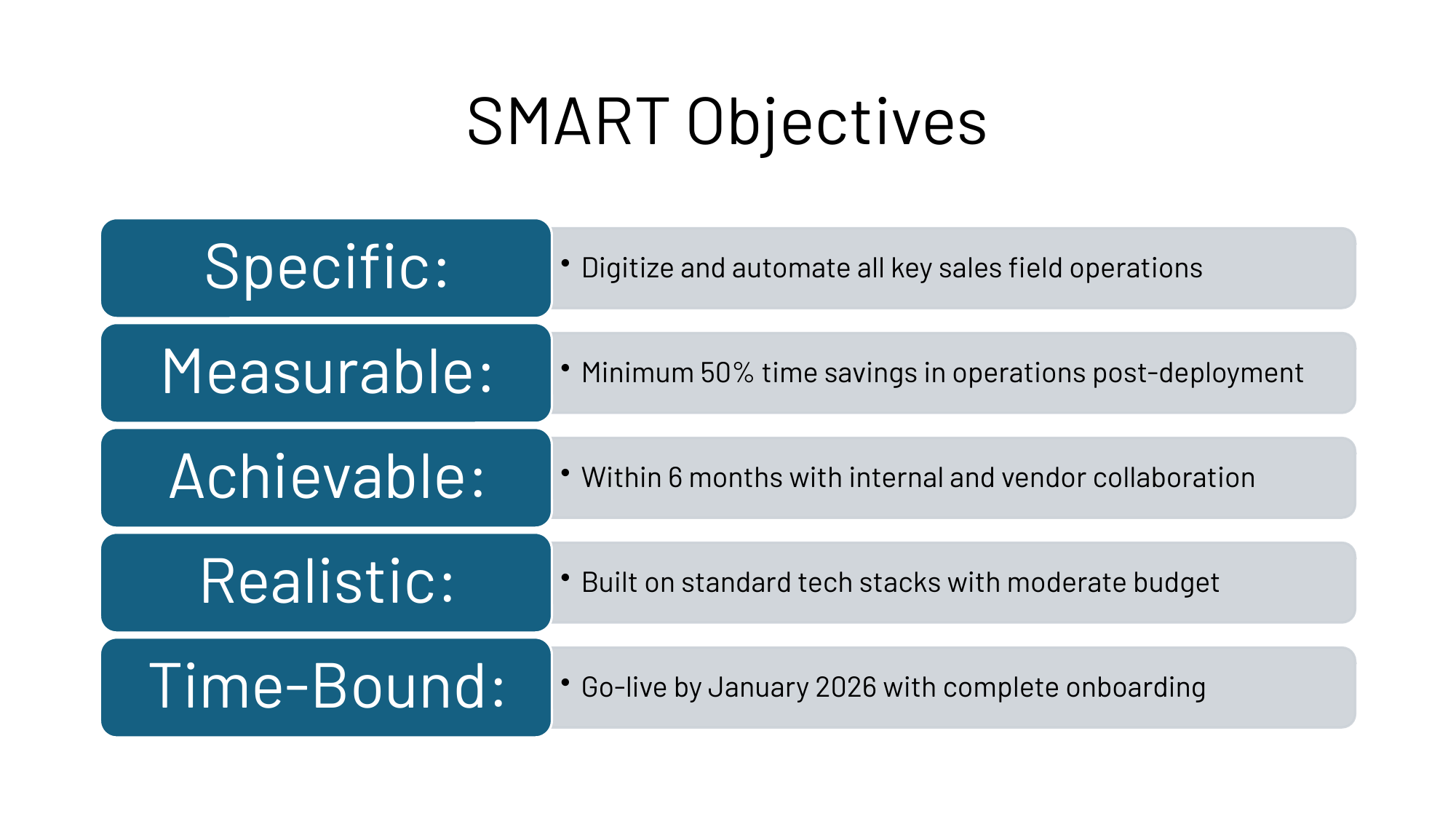

# SMART Objectives
Digitize and automate all key sales field operations
Specific:
Minimum 50% time savings in operations post-deployment
Measurable:
Within 6 months with internal and vendor collaboration
Achievable:
Built on standard tech stacks with moderate budget
Realistic:
Go-live by January 2026 with complete onboarding
Time-Bound: